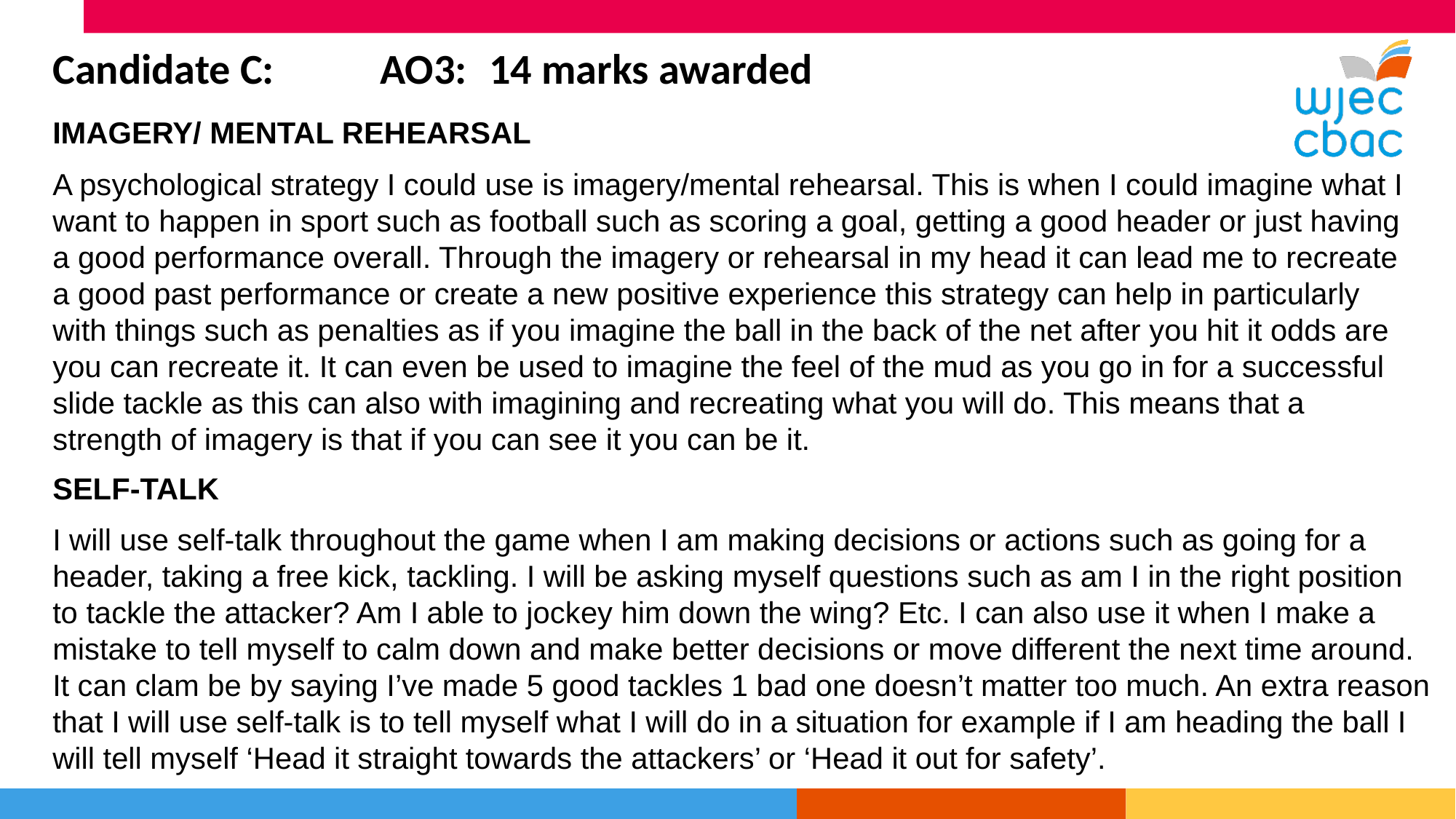

Candidate C: 	AO3:	14 marks awarded
IMAGERY/ MENTAL REHEARSAL
A psychological strategy I could use is imagery/mental rehearsal. This is when I could imagine what I want to happen in sport such as football such as scoring a goal, getting a good header or just having a good performance overall. Through the imagery or rehearsal in my head it can lead me to recreate a good past performance or create a new positive experience this strategy can help in particularly with things such as penalties as if you imagine the ball in the back of the net after you hit it odds are you can recreate it. It can even be used to imagine the feel of the mud as you go in for a successful slide tackle as this can also with imagining and recreating what you will do. This means that a strength of imagery is that if you can see it you can be it.
SELF-TALK
I will use self-talk throughout the game when I am making decisions or actions such as going for a header, taking a free kick, tackling. I will be asking myself questions such as am I in the right position to tackle the attacker? Am I able to jockey him down the wing? Etc. I can also use it when I make a mistake to tell myself to calm down and make better decisions or move different the next time around. It can clam be by saying I’ve made 5 good tackles 1 bad one doesn’t matter too much. An extra reason that I will use self-talk is to tell myself what I will do in a situation for example if I am heading the ball I will tell myself ‘Head it straight towards the attackers’ or ‘Head it out for safety’.